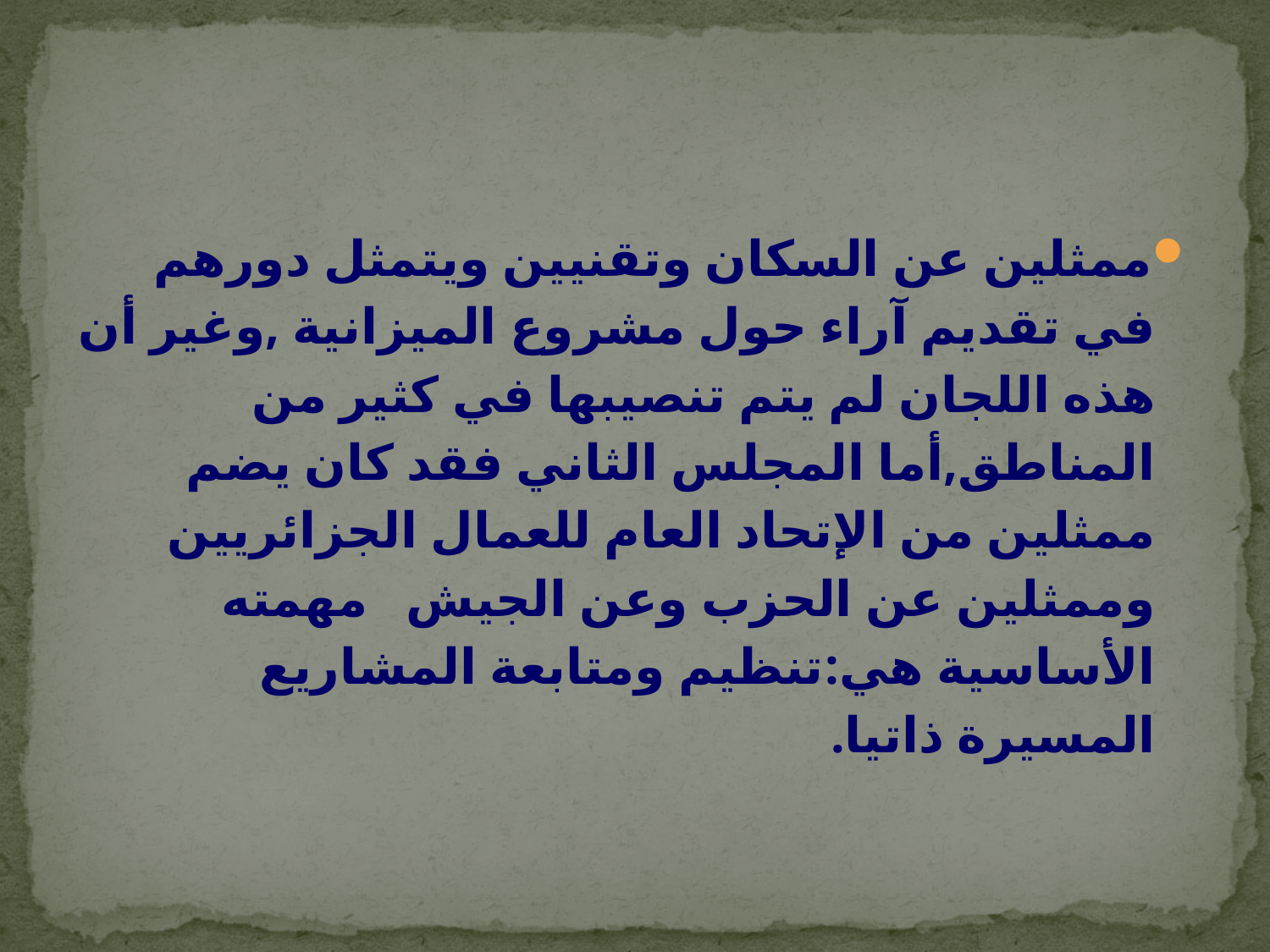

#
ممثلين عن السكان وتقنيين ويتمثل دورهم في تقديم آراء حول مشروع الميزانية ,وغير أن هذه اللجان لم يتم تنصيبها في كثير من المناطق,أما المجلس الثاني فقد كان يضم ممثلين من الإتحاد العام للعمال الجزائريين وممثلين عن الحزب وعن الجيش   مهمته الأساسية هي:تنظيم ومتابعة المشاريع المسيرة ذاتيا.